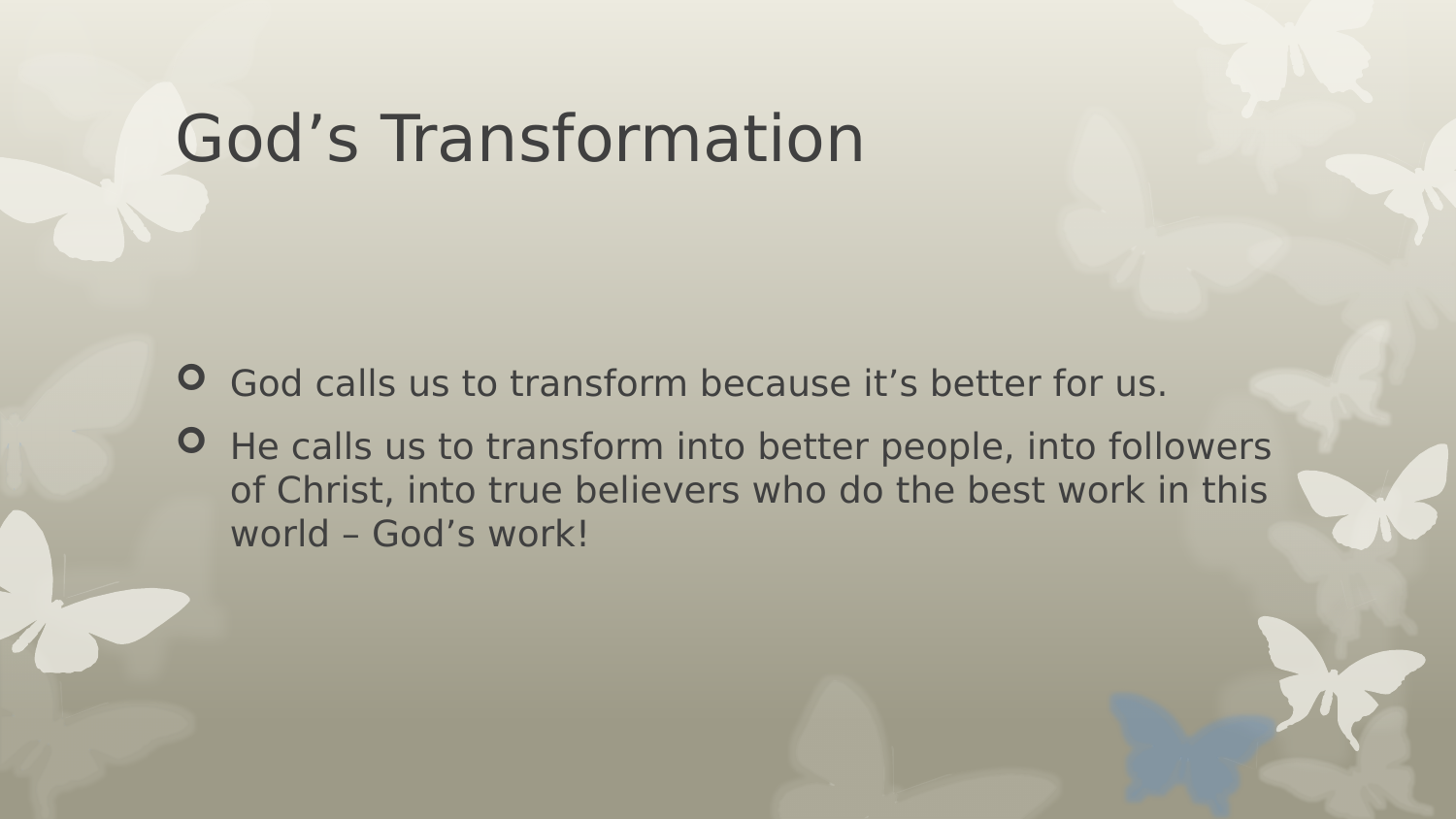

# God’s Transformation
God calls us to transform because it’s better for us.
He calls us to transform into better people, into followers of Christ, into true believers who do the best work in this world – God’s work!